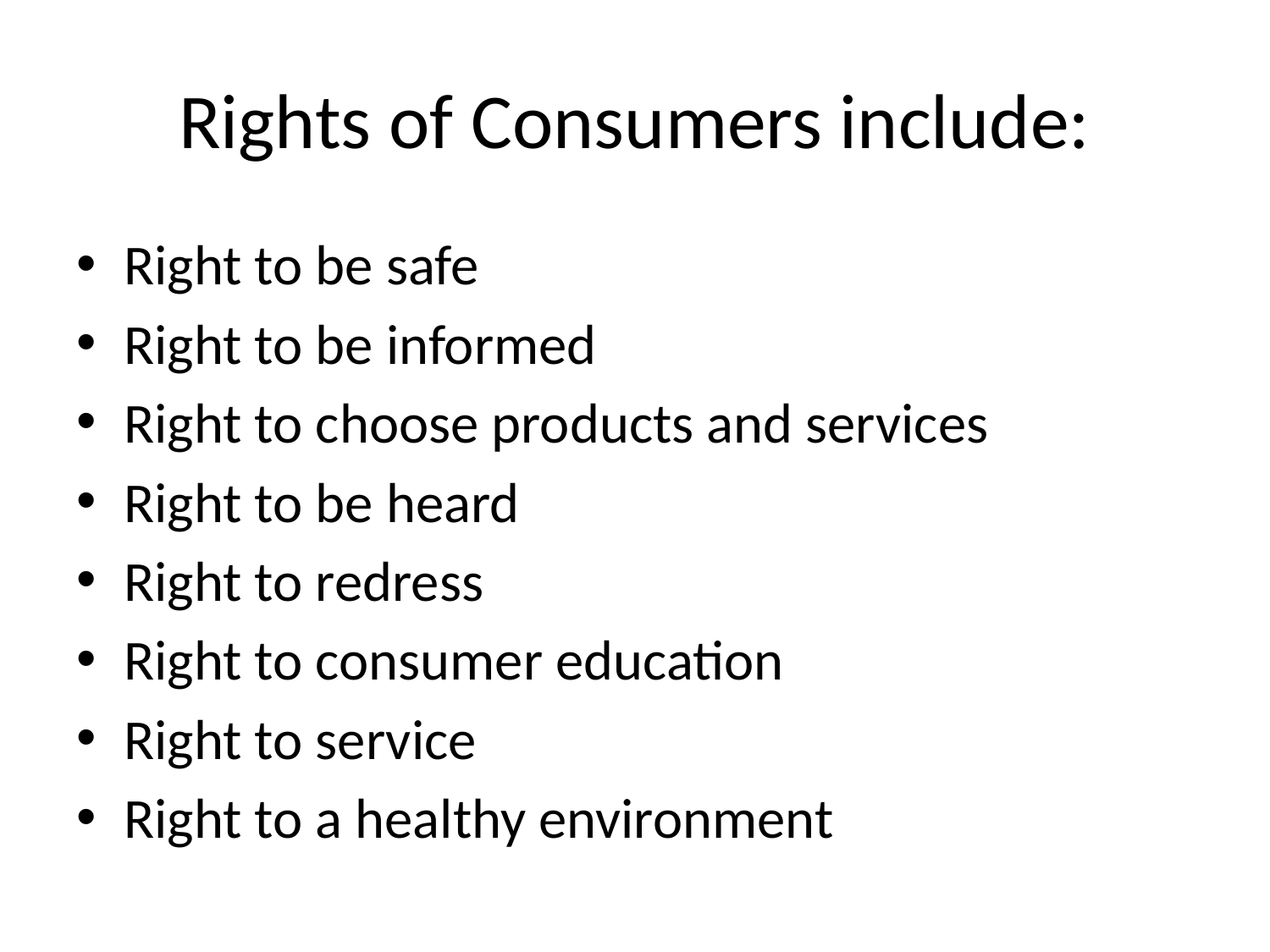

# Rights of Consumers include:
Right to be safe
Right to be informed
Right to choose products and services
Right to be heard
Right to redress
Right to consumer education
Right to service
Right to a healthy environment